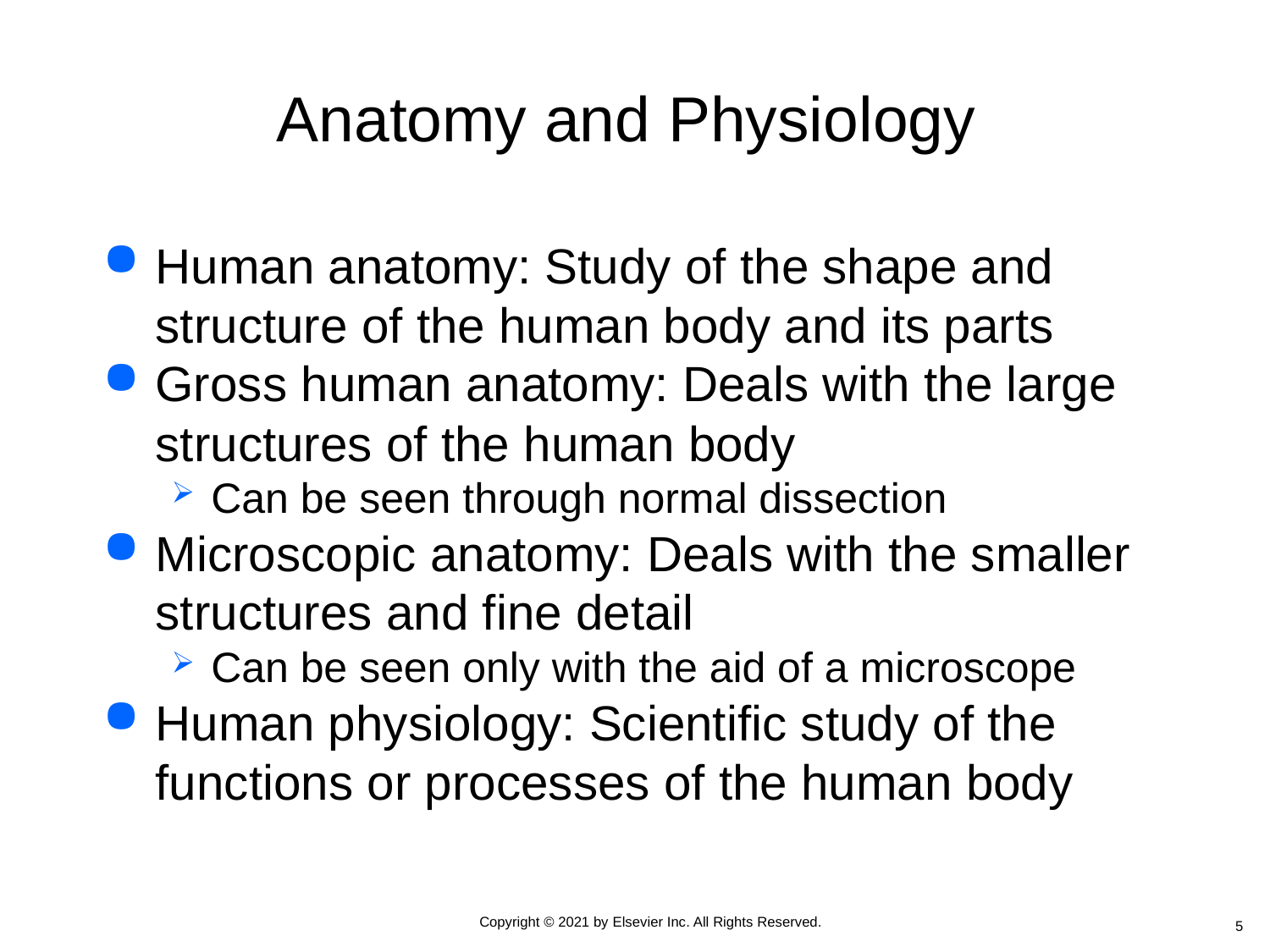

# Anatomy and Physiology
Human anatomy: Study of the shape and structure of the human body and its parts
Gross human anatomy: Deals with the large structures of the human body
Can be seen through normal dissection
Microscopic anatomy: Deals with the smaller structures and fine detail
Can be seen only with the aid of a microscope
Human physiology: Scientific study of the functions or processes of the human body
5